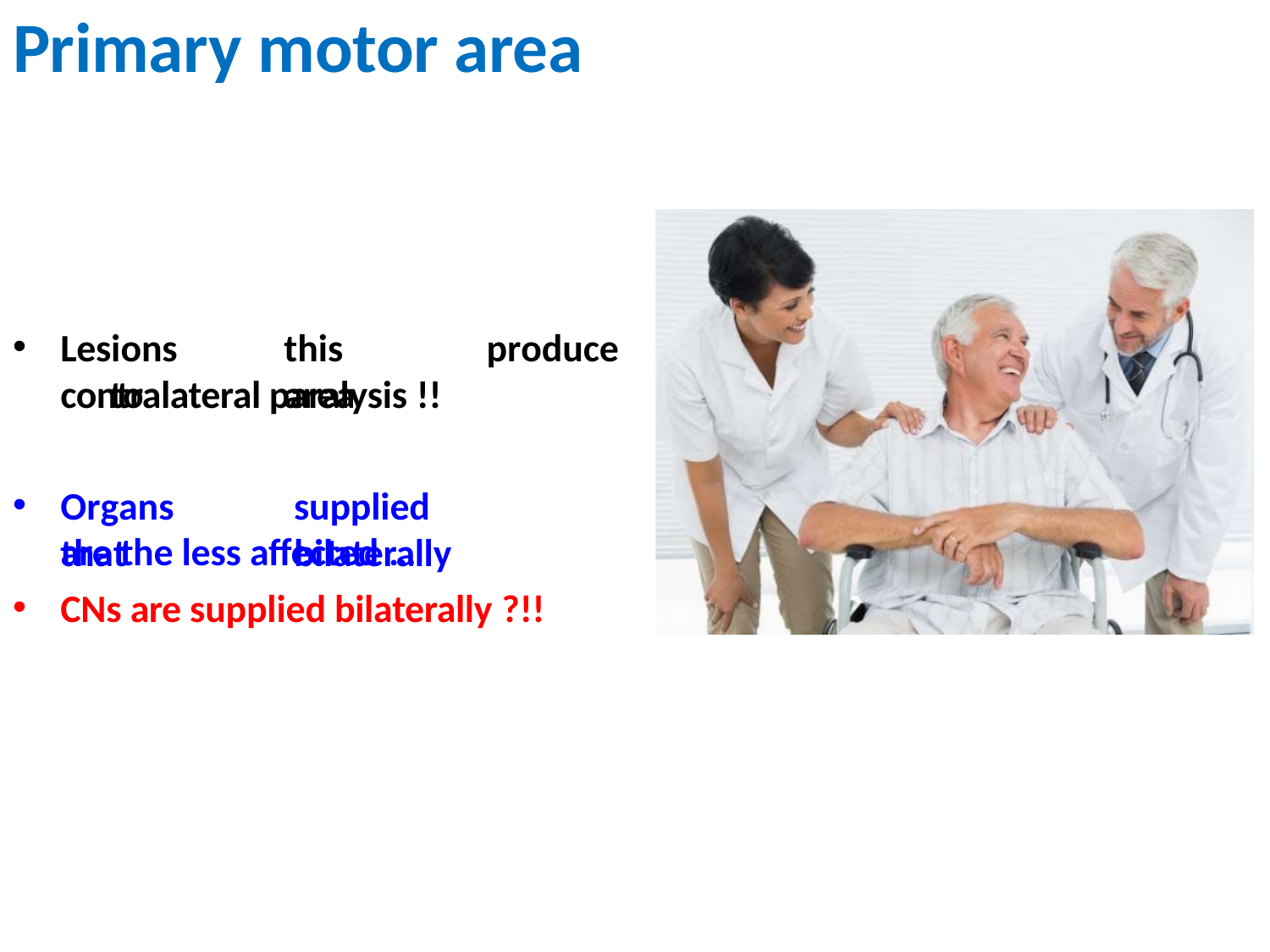

# Primary motor area

Lesions	to
this	area
produce
contralateral paralysis !!
Organs	that
supplied	bilaterally
are the less affected …
CNs are supplied bilaterally ?!!